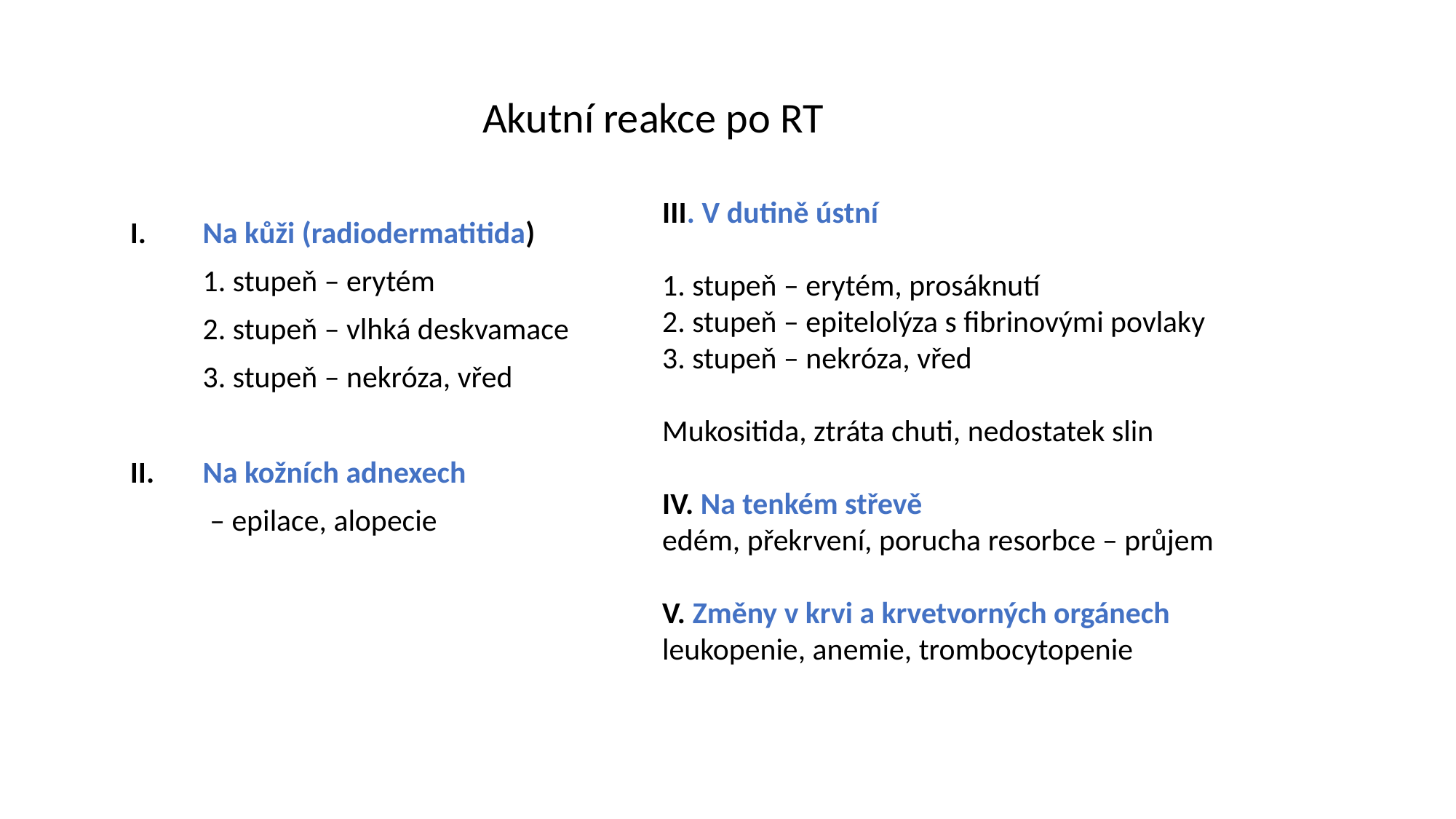

# Akutní reakce po RT
III. V dutině ústní

1. stupeň – erytém, prosáknutí
2. stupeň – epitelolýza s fibrinovými povlaky
3. stupeň – nekróza, vřed

Mukositida, ztráta chuti, nedostatek slin

IV. Na tenkém střevě
edém, překrvení, porucha resorbce – průjem

V. Změny v krvi a krvetvorných orgánech
leukopenie, anemie, trombocytopenie

I.	Na kůži (radiodermatitida)
	1. stupeň – erytém
	2. stupeň – vlhká deskvamace
	3. stupeň – nekróza, vřed

II. 	Na kožních adnexech
	 – epilace, alopecie